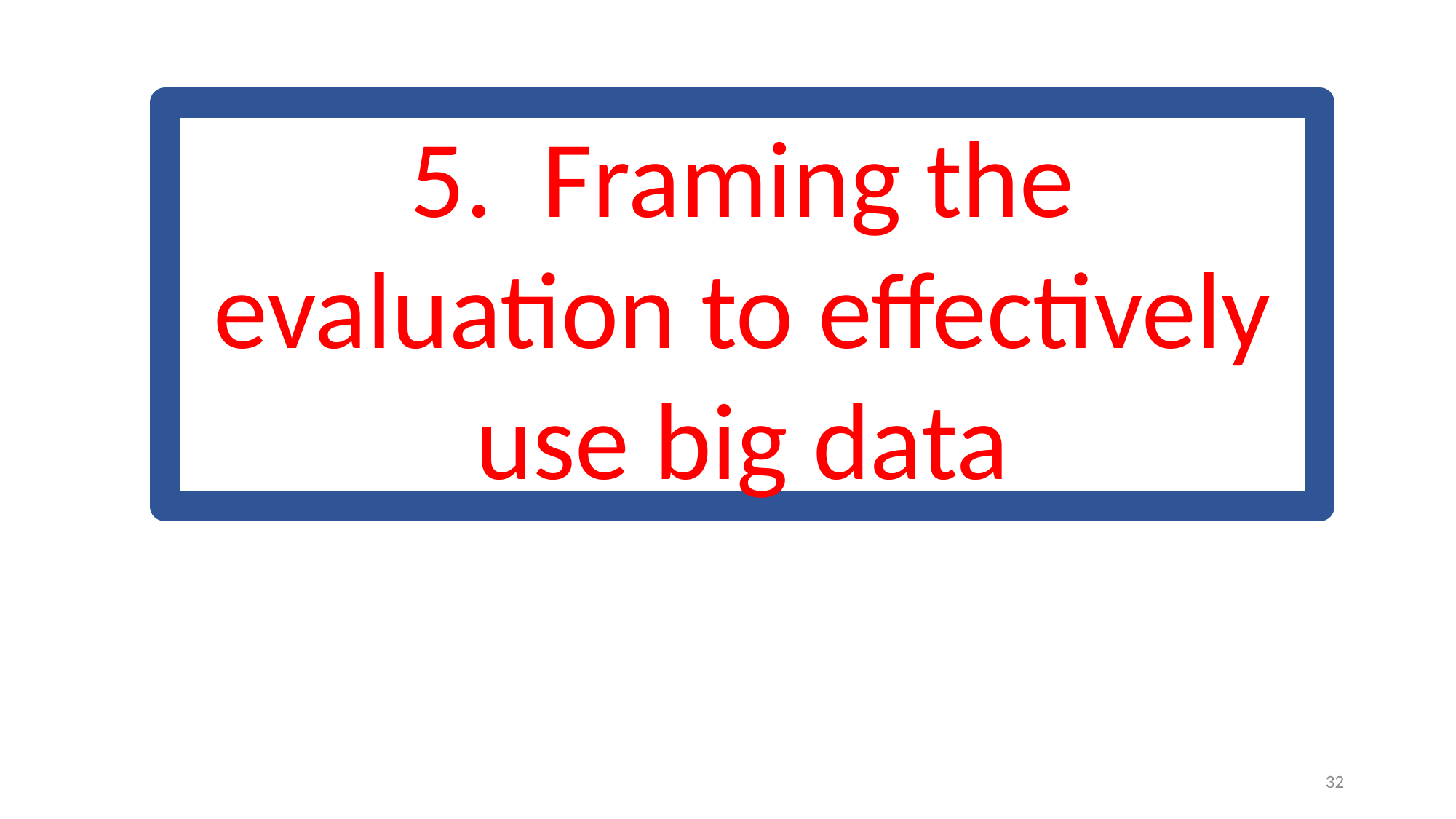

5.  Framing the evaluation to effectively use big data

32